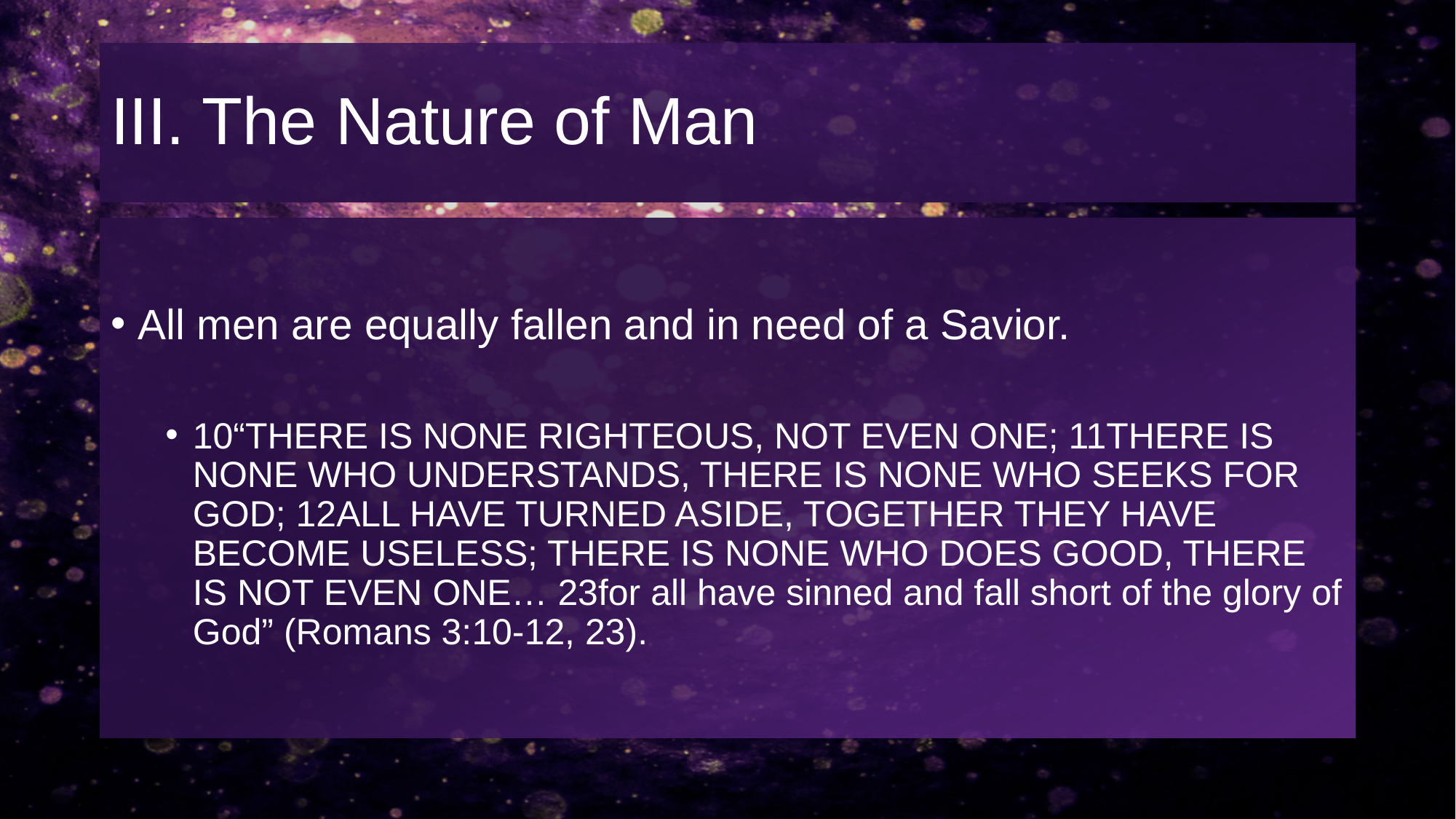

# III. The Nature of Man
All men are equally fallen and in need of a Savior.

10“THERE IS NONE RIGHTEOUS, NOT EVEN ONE; 11THERE IS NONE WHO UNDERSTANDS, THERE IS NONE WHO SEEKS FOR GOD; 12ALL HAVE TURNED ASIDE, TOGETHER THEY HAVE BECOME USELESS; THERE IS NONE WHO DOES GOOD, THERE IS NOT EVEN ONE… 23for all have sinned and fall short of the glory of God” (Romans 3:10-12, 23).